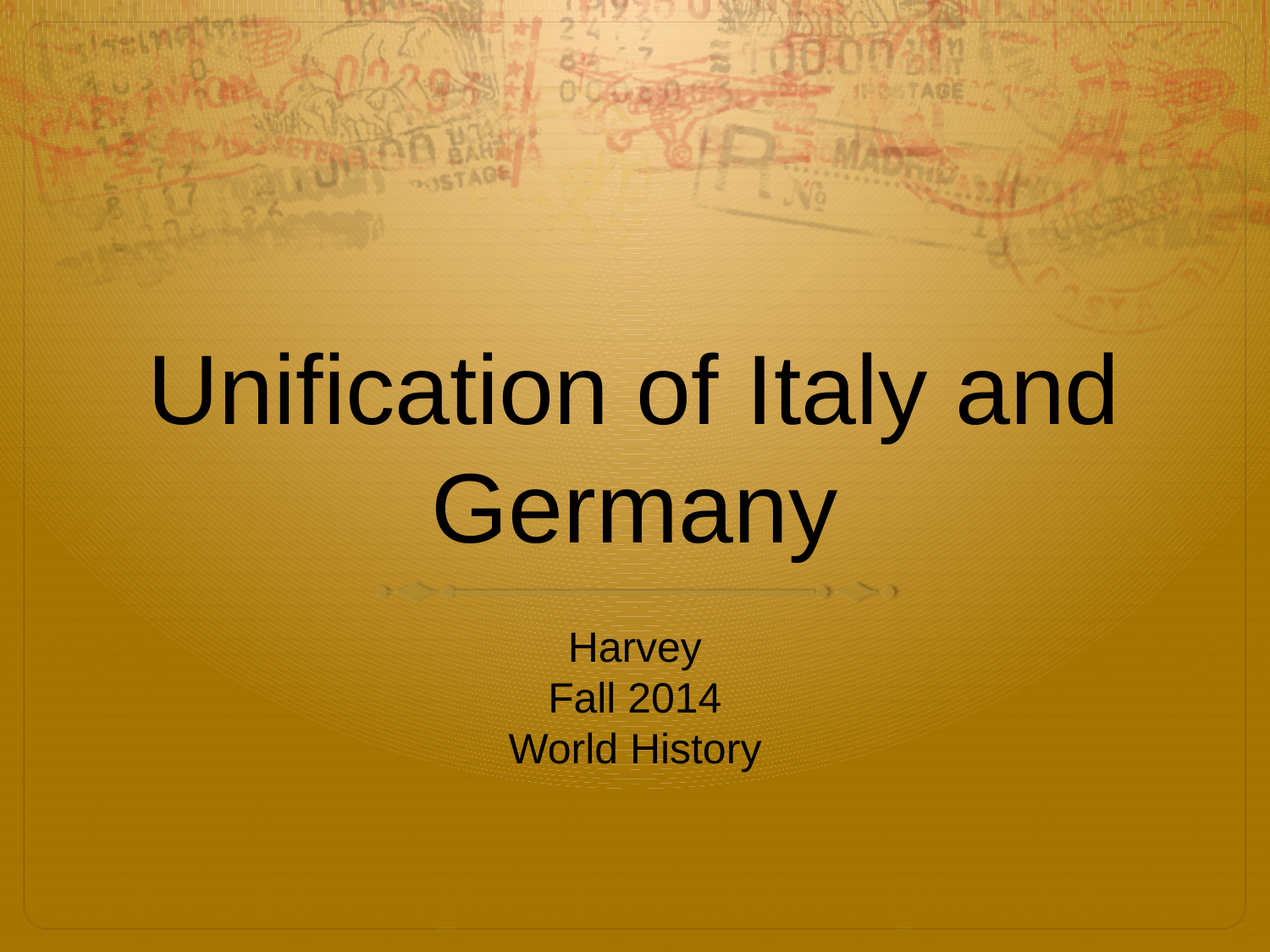

# Unification of Italy and Germany
Harvey
Fall 2014
World History